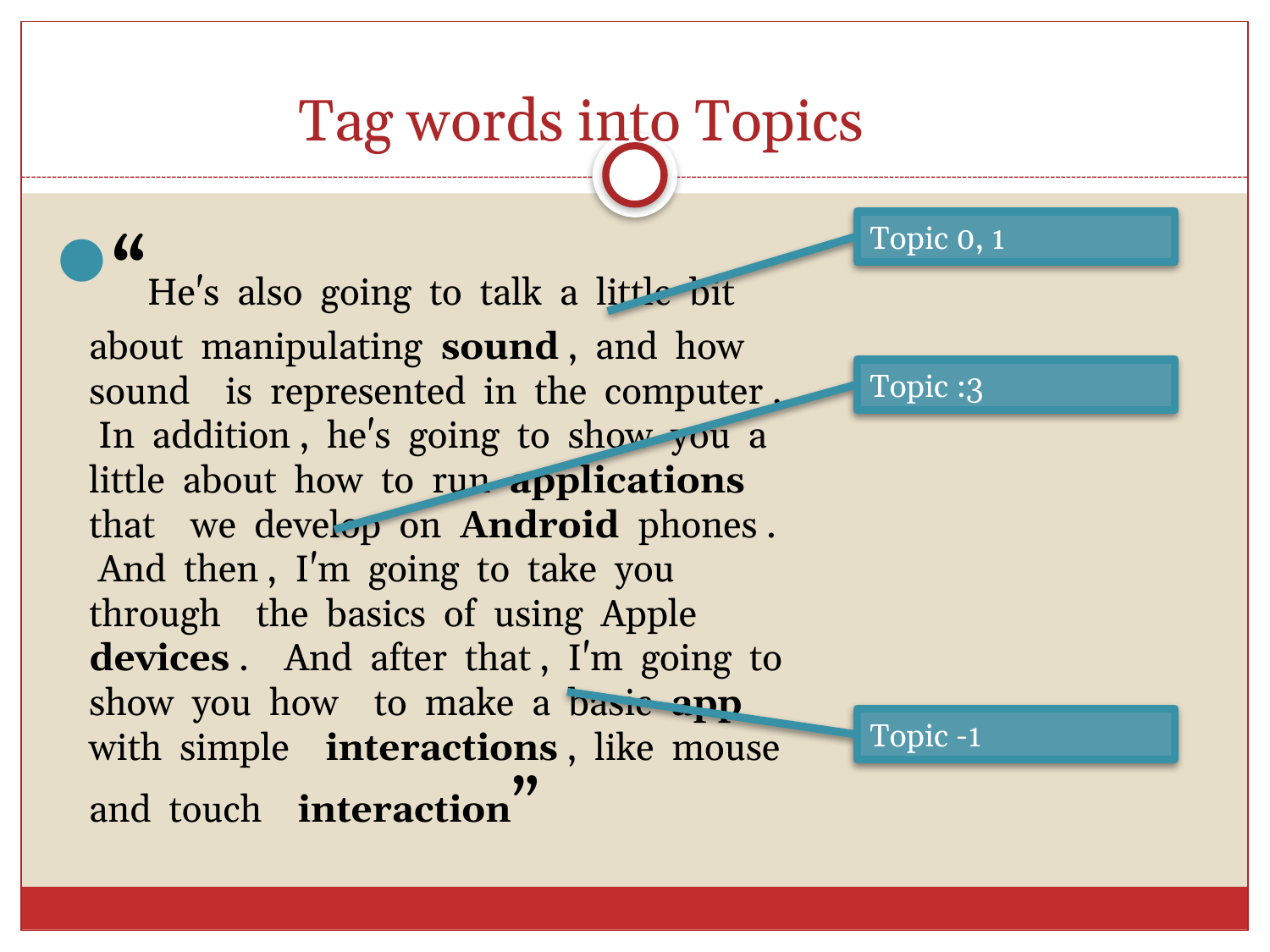

# Tag words into Topics
Topic 0, 1
“He's  also  going  to  talk  a  little  bit    about  manipulating  sound ,  and  how  sound    is  represented  in  the  computer .    In  addition ,  he's  going  to  show  you  a    little  about  how  to  run  applications  that    we  develop  on  Android  phones .    And  then ,  I'm  going  to  take  you  through    the  basics  of  using  Apple  devices .    And  after  that ,  I'm  going  to  show  you  how    to  make  a  basic  app  with  simple    interactions ,  like  mouse  and  touch    interaction”
Topic :3
Topic -1